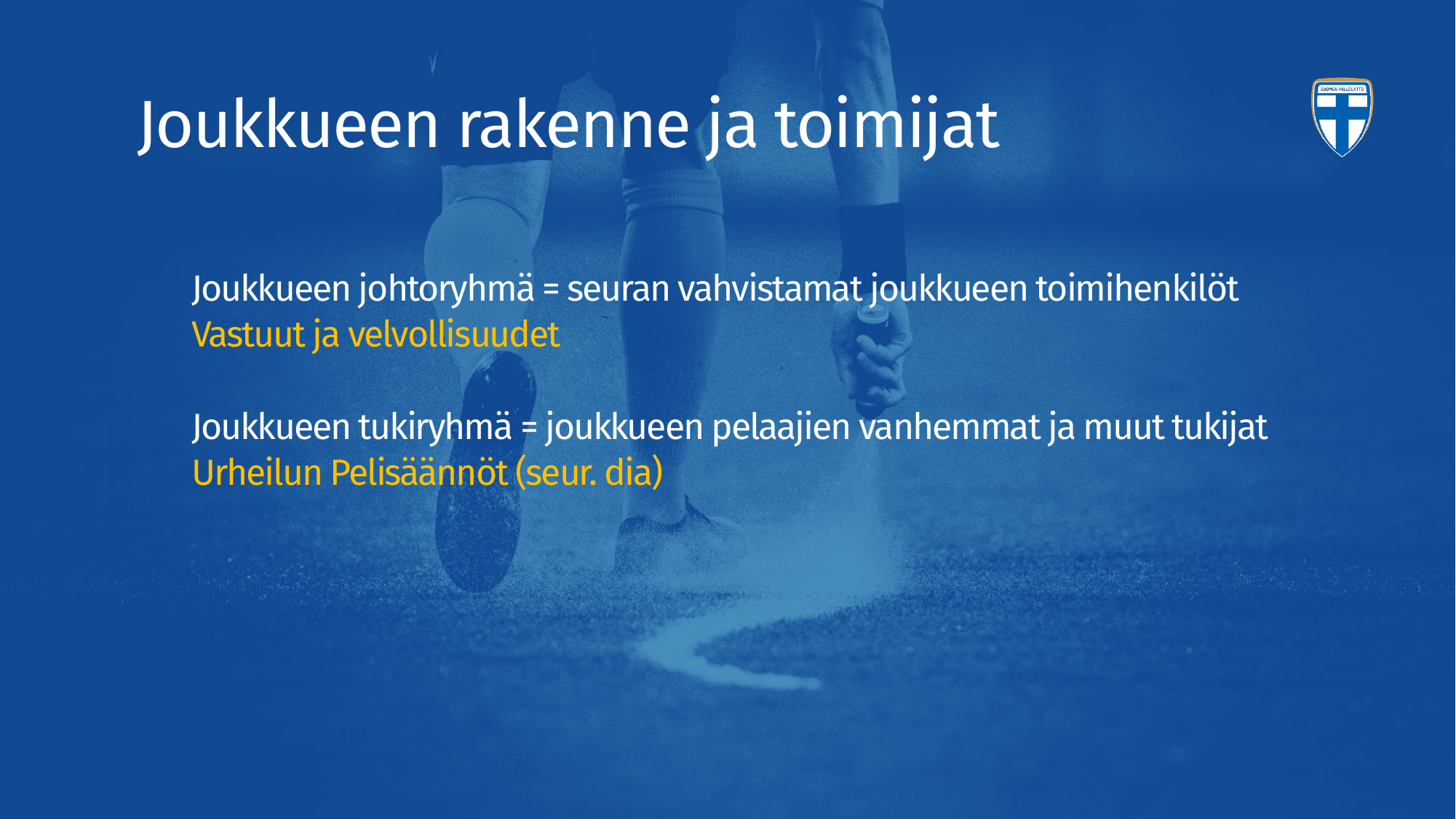

# Joukkueen rakenne ja toimijat
Joukkueen johtoryhmä = seuran vahvistamat joukkueen toimihenkilöt
Vastuut ja velvollisuudet

Joukkueen tukiryhmä = joukkueen pelaajien vanhemmat ja muut tukijat
Urheilun Pelisäännöt (seur. dia)